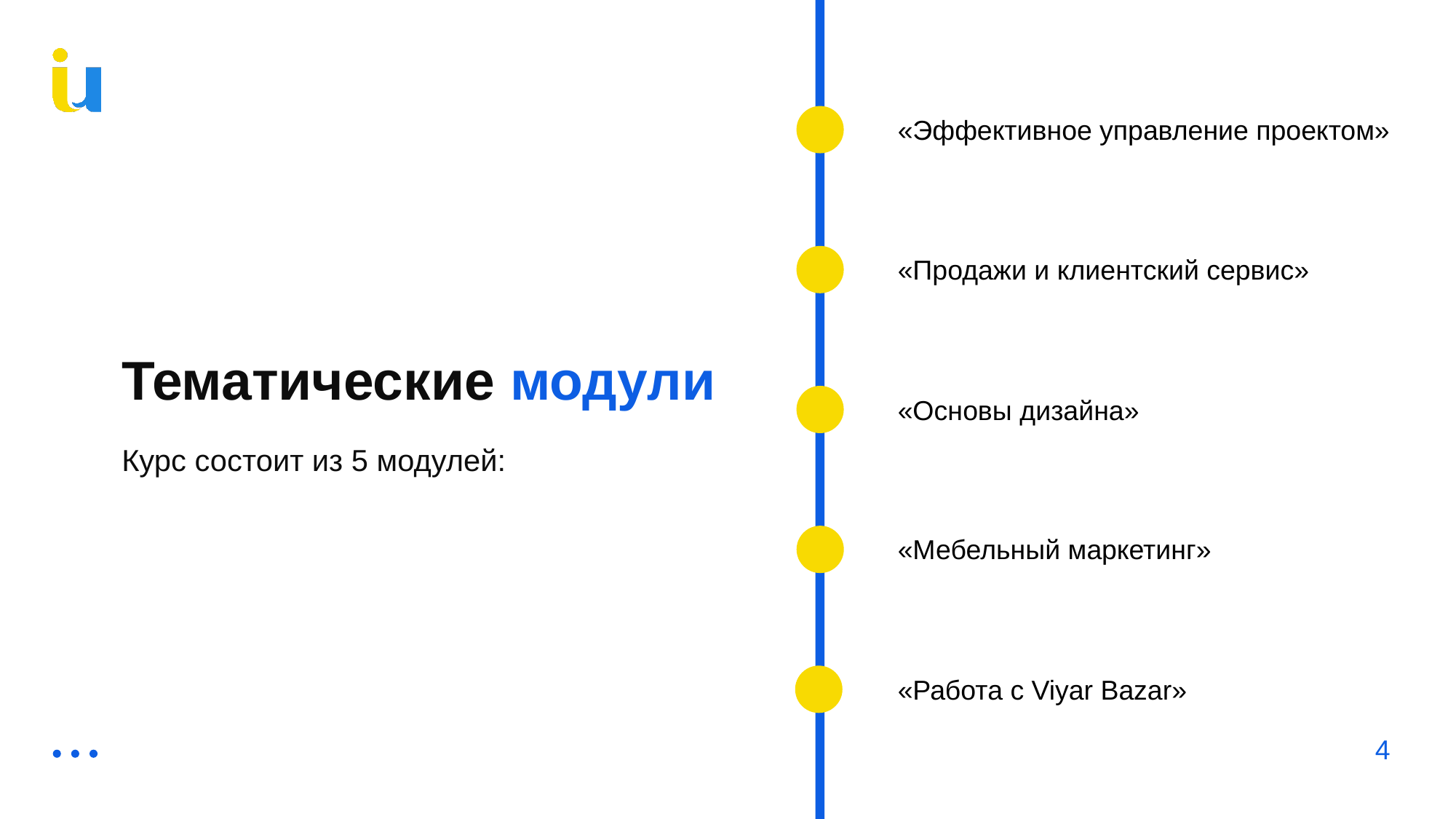

«Эффективное управление проектом»

«Продажи и клиентский сервис»

«Основы дизайна»

«Мебельный маркетинг»

«Работа с Viyar Bazar»
Тематические модули
Курс состоит из 5 модулей:
4